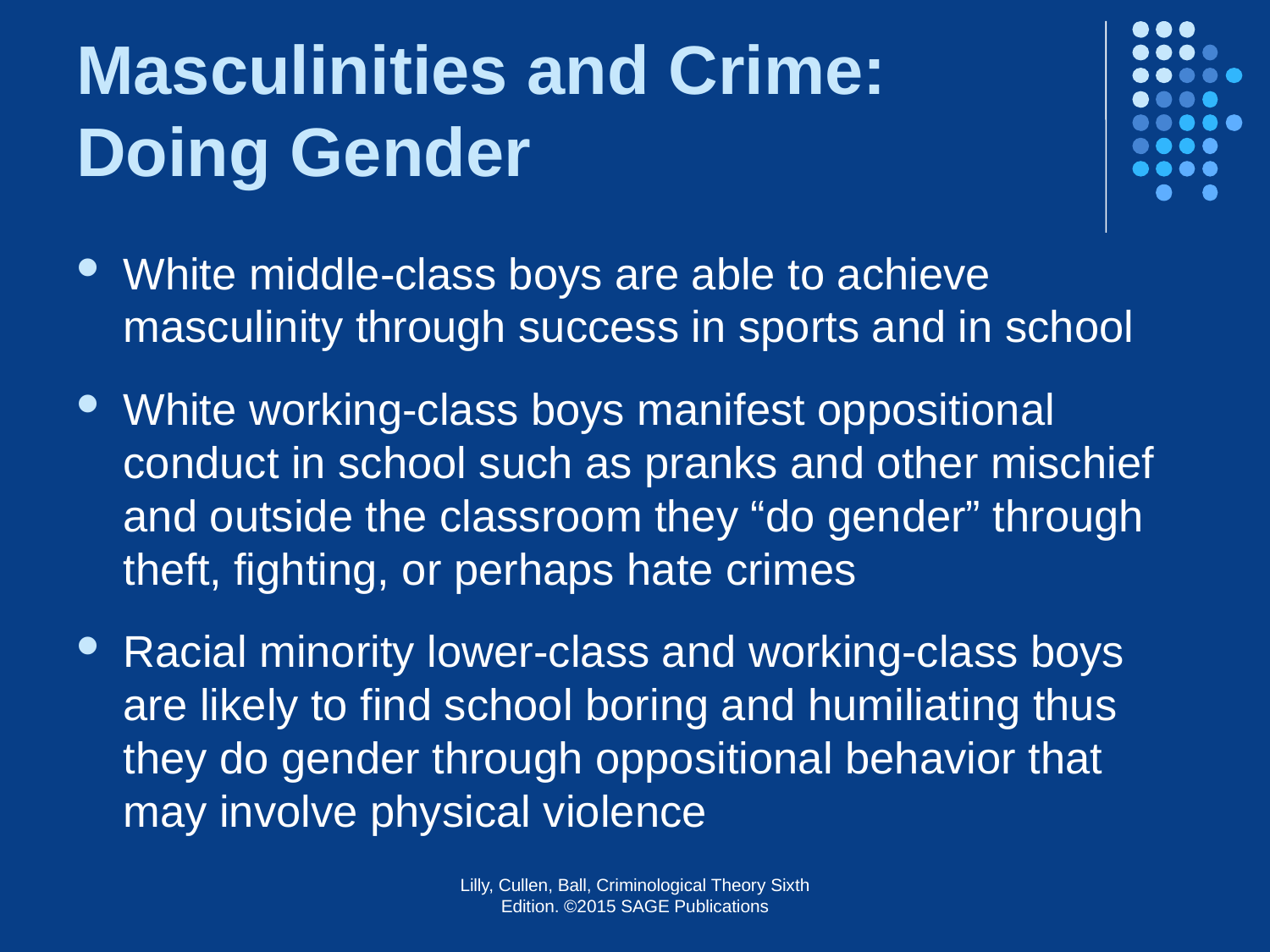

# Masculinities and Crime: Doing Gender
White middle-class boys are able to achieve masculinity through success in sports and in school

White working-class boys manifest oppositional conduct in school such as pranks and other mischief and outside the classroom they “do gender” through theft, fighting, or perhaps hate crimes

Racial minority lower-class and working-class boys are likely to find school boring and humiliating thus they do gender through oppositional behavior that may involve physical violence
Lilly, Cullen, Ball, Criminological Theory Sixth Edition. ©2015 SAGE Publications